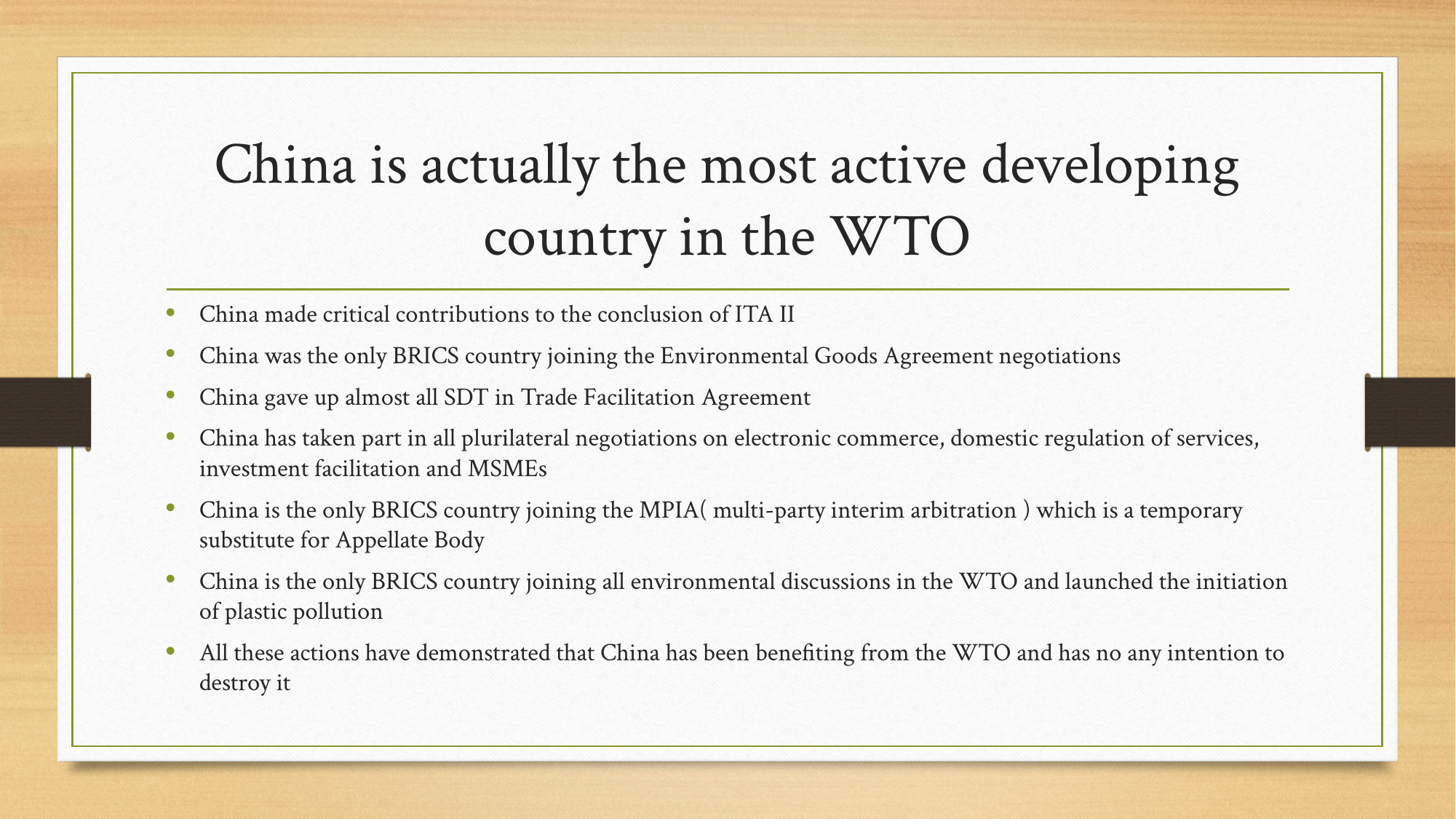

# China is actually the most active developing country in the WTO
China made critical contributions to the conclusion of ITA II
China was the only BRICS country joining the Environmental Goods Agreement negotiations
China gave up almost all SDT in Trade Facilitation Agreement
China has taken part in all plurilateral negotiations on electronic commerce, domestic regulation of services, investment facilitation and MSMEs
China is the only BRICS country joining the MPIA( multi-party interim arbitration ) which is a temporary substitute for Appellate Body
China is the only BRICS country joining all environmental discussions in the WTO and launched the initiation of plastic pollution
All these actions have demonstrated that China has been benefiting from the WTO and has no any intention to destroy it